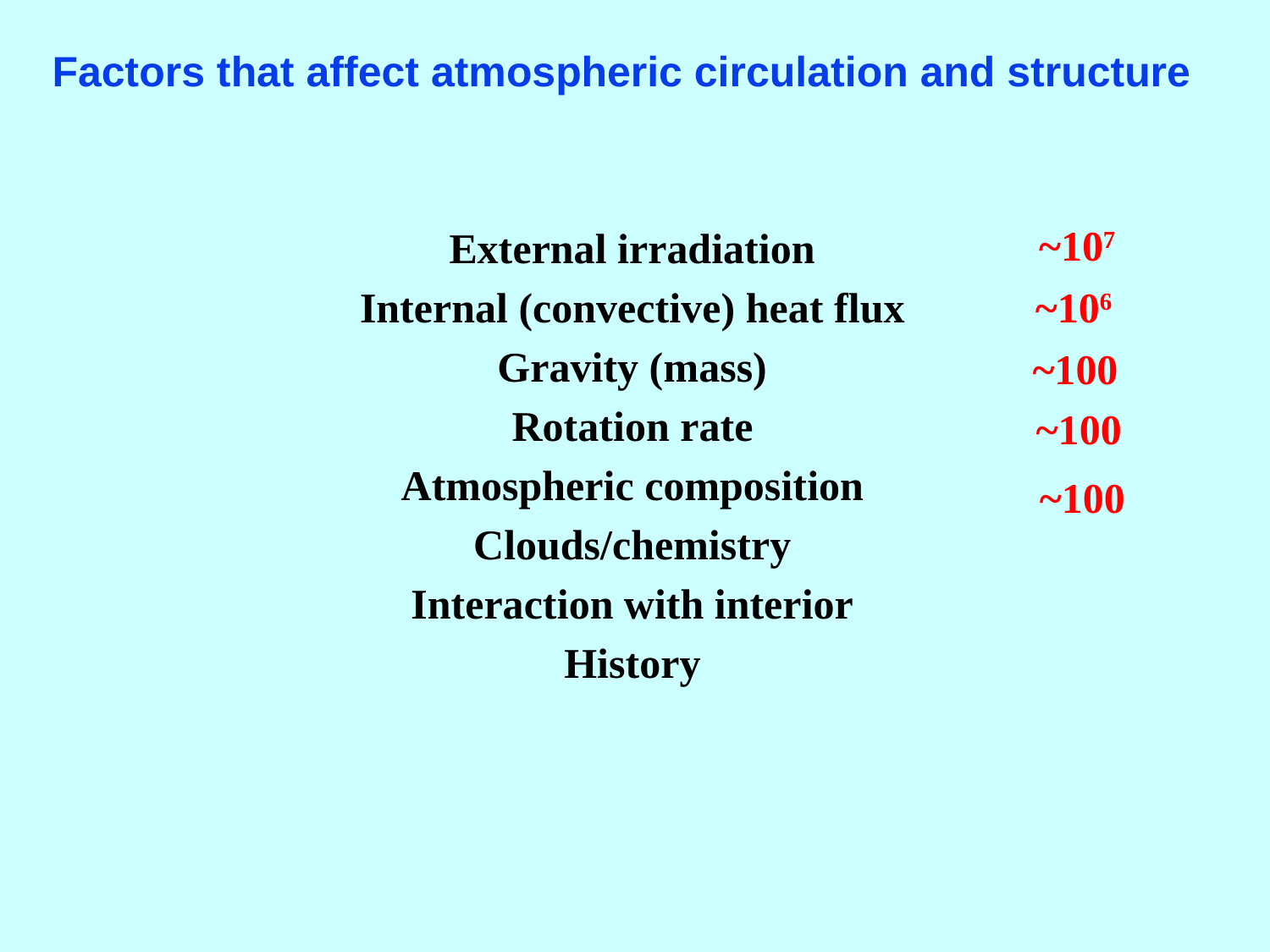

# Factors that affect atmospheric circulation and structure

External irradiation
Internal (convective) heat flux
Gravity (mass)
Rotation rate
Atmospheric composition
Clouds/chemistry
Interaction with interior
History

~107
~106
~100
~100
~100